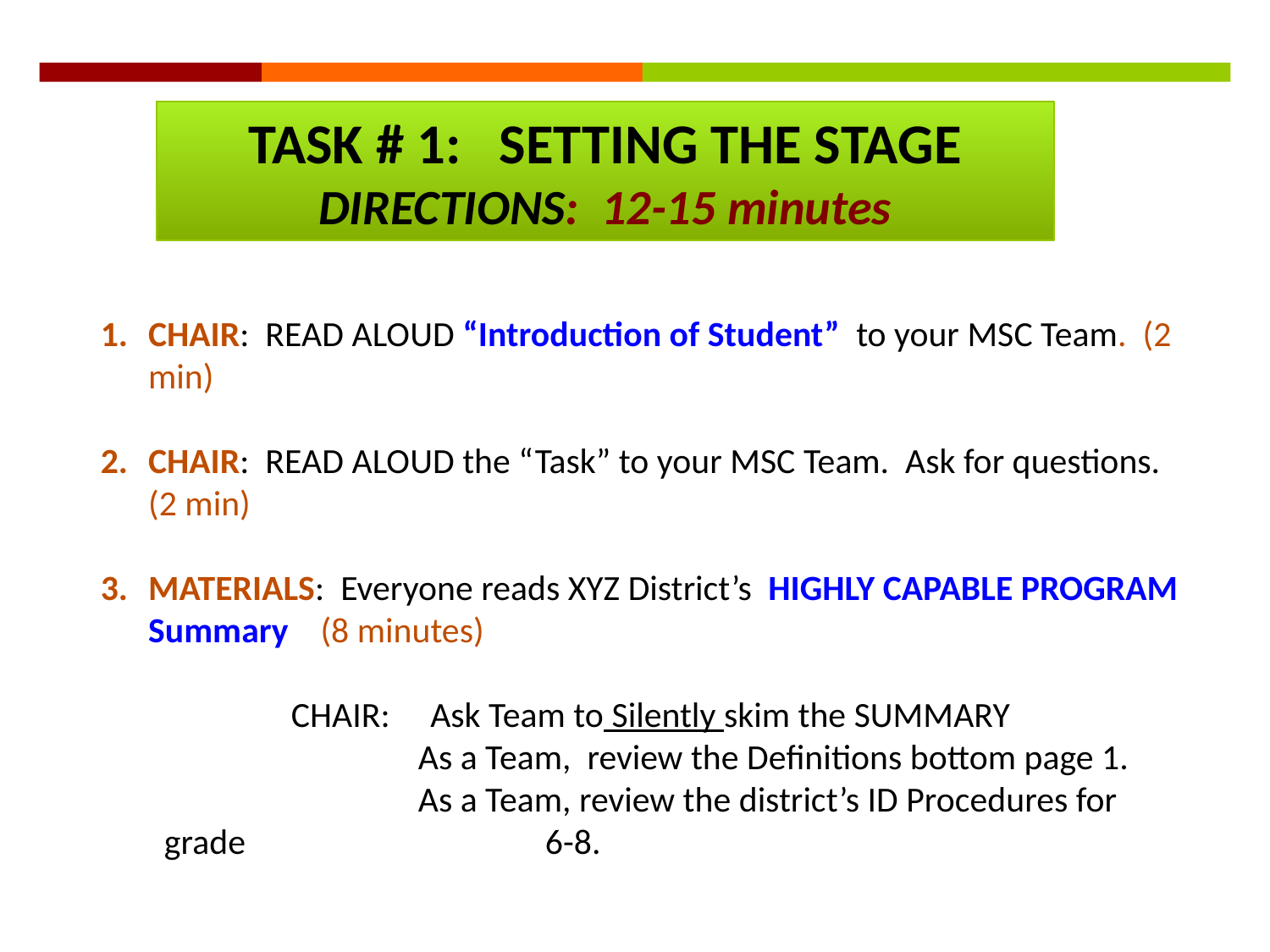

TASK # 1:   SETTING THE STAGE
DIRECTIONS:  12-15 minutes

CHAIR:  READ ALOUD “Introduction of Student”  to your MSC Team.  (2 min)

CHAIR:  READ ALOUD the “Task” to your MSC Team.  Ask for questions. (2 min)

MATERIALS:  Everyone reads XYZ District’s  HIGHLY CAPABLE PROGRAM Summary    (8 minutes)

	CHAIR:     Ask Team to Silently skim the SUMMARY
		As a Team,  review the Definitions bottom page 1.
		As a Team, review the district’s ID Procedures for grade 			6-8.